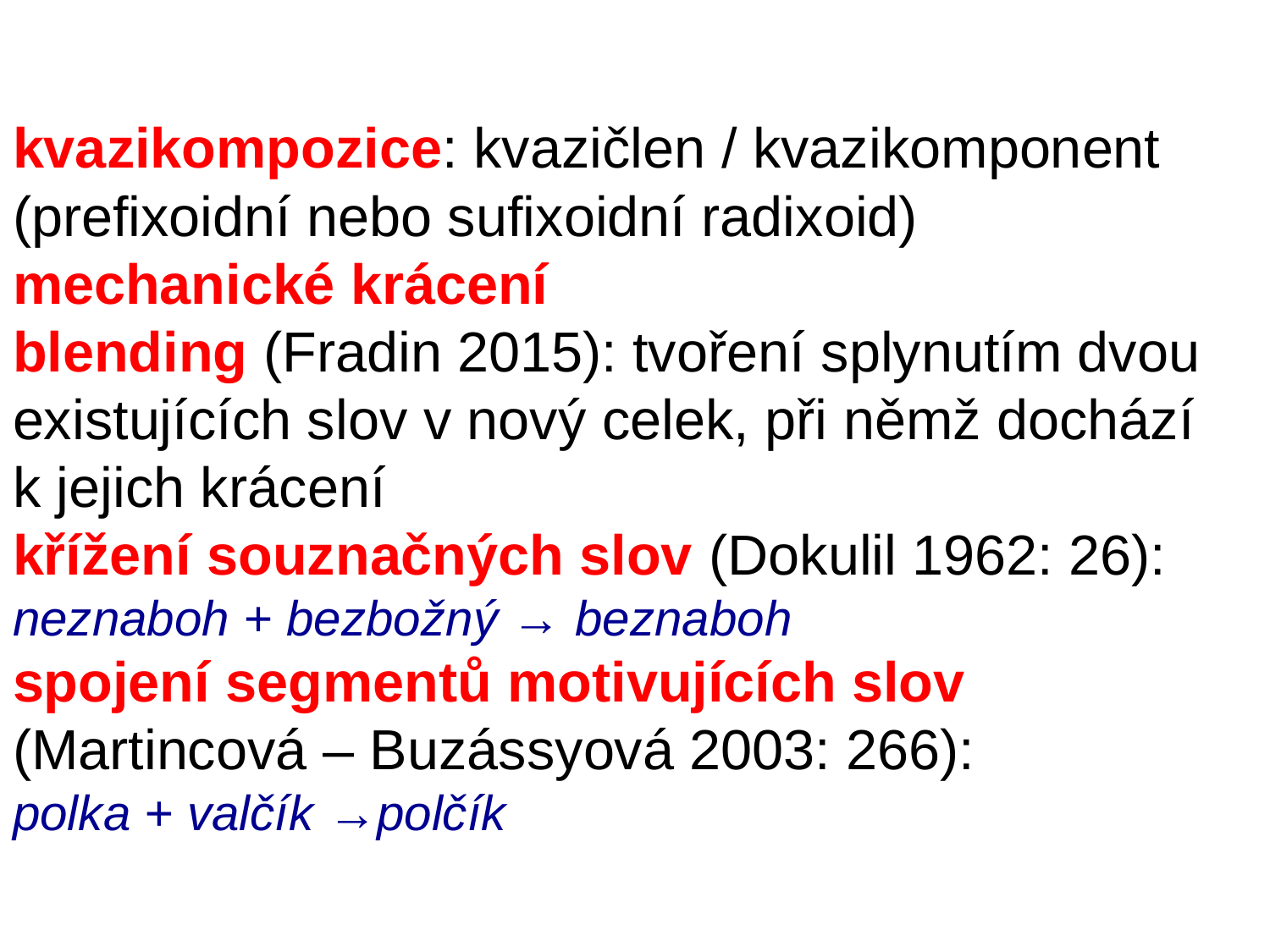

# kvazikompozice: kvazičlen / kvazikomponent (prefixoidní nebo sufixoidní radixoid) mechanické krácení blending (Fradin 2015): tvoření splynutím dvou existujících slov v nový celek, při němž dochází k jejich krácení křížení souznačných slov (Dokulil 1962: 26):  neznaboh + bezbožný → beznaboh spojení segmentů motivujících slov (Martincová – Buzássyová 2003: 266): polka + valčík →polčík